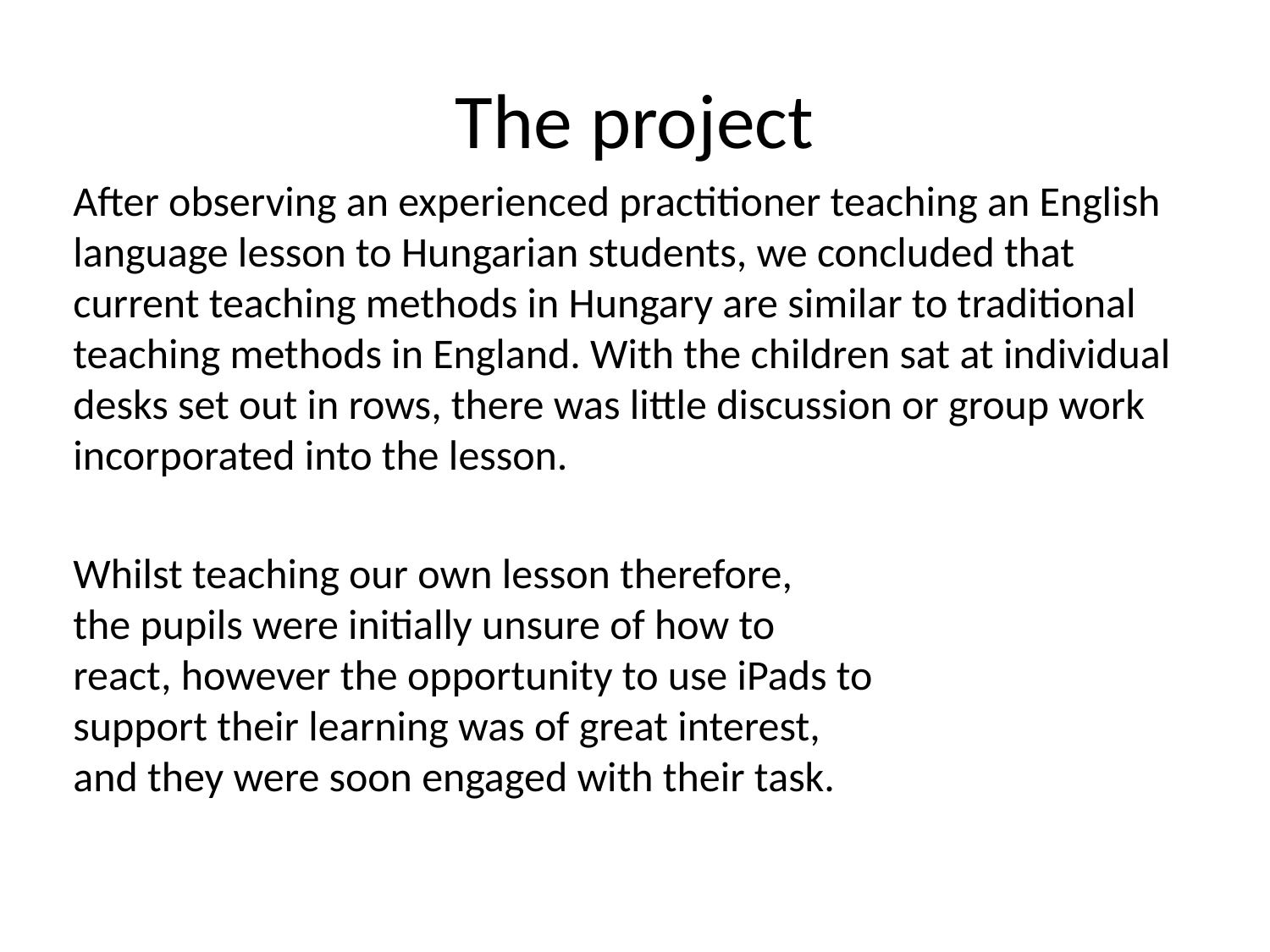

# The project
After observing an experienced practitioner teaching an English language lesson to Hungarian students, we concluded that current teaching methods in Hungary are similar to traditional teaching methods in England. With the children sat at individual desks set out in rows, there was little discussion or group work incorporated into the lesson.

Whilst teaching our own lesson therefore,
the pupils were initially unsure of how to
react, however the opportunity to use iPads to
support their learning was of great interest,
and they were soon engaged with their task.